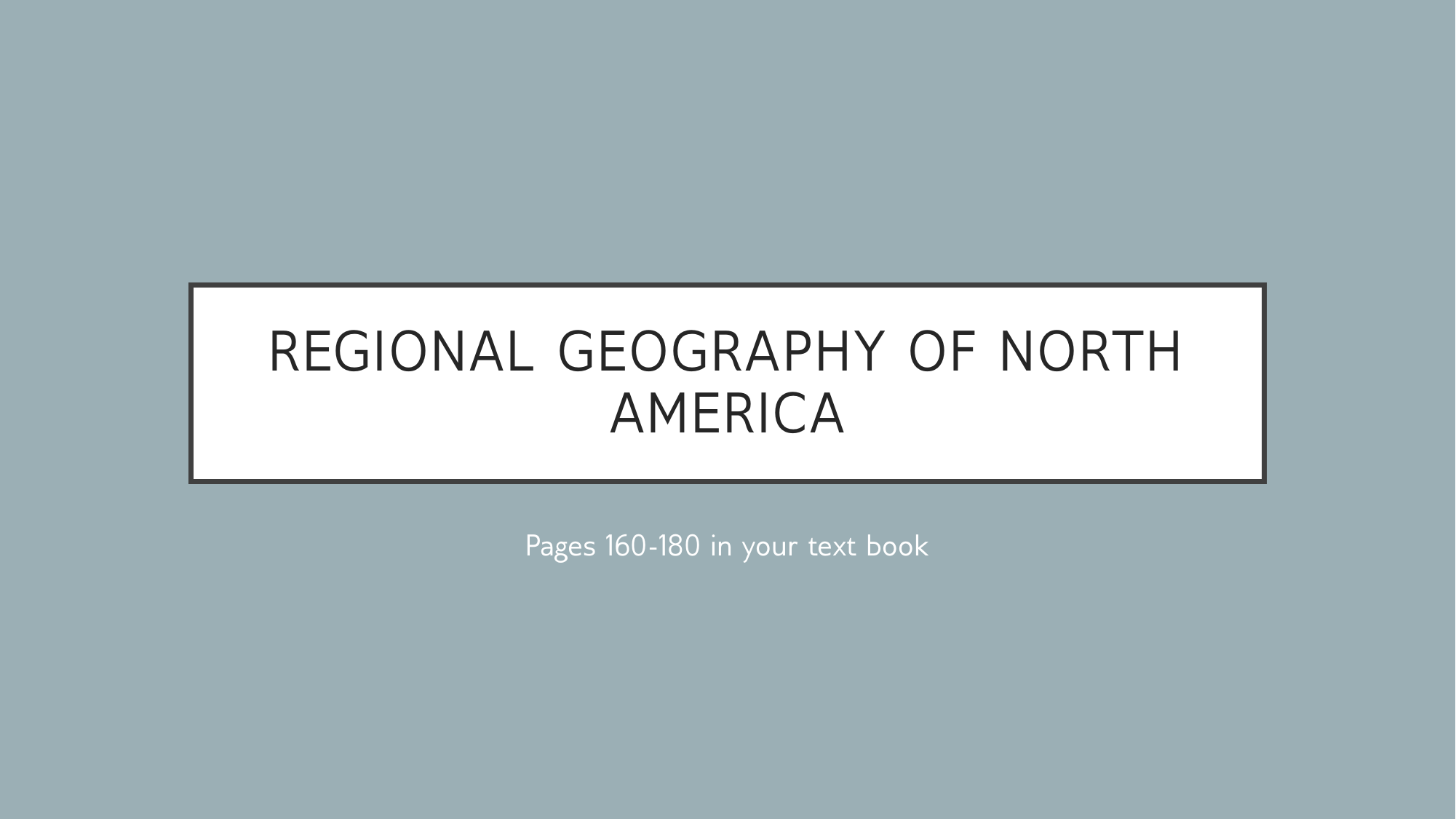

# Regional Geography of North America
Pages 160-180 in your text book